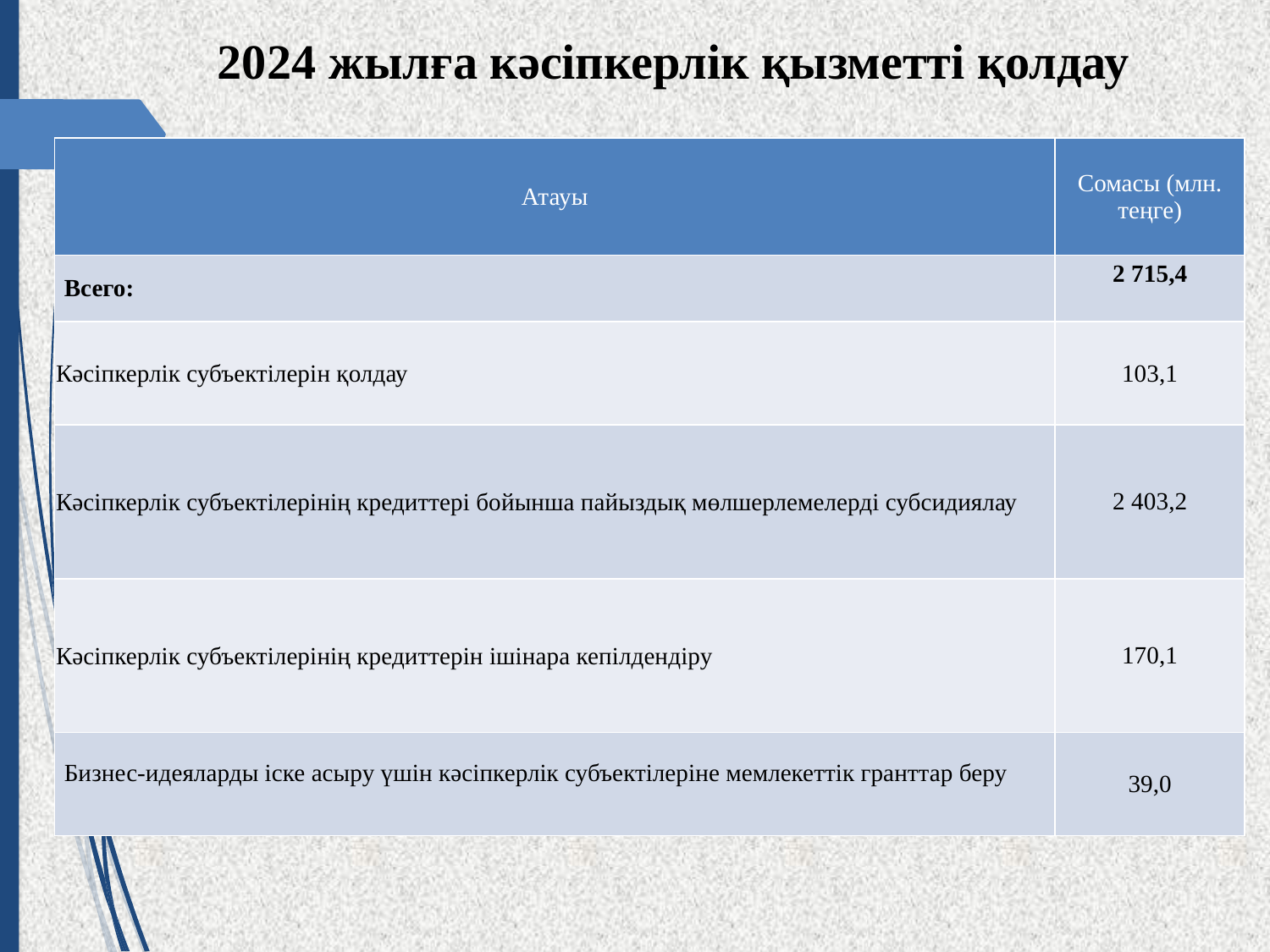

# 2024 жылға кәсіпкерлік қызметті қолдау
| Атауы | Сомасы (млн. теңге) |
| --- | --- |
| Всего: | 2 715,4 |
| Кәсіпкерлік субъектілерін қолдау | 103,1 |
| Кәсіпкерлік субъектілерінің кредиттері бойынша пайыздық мөлшерлемелерді субсидиялау | 2 403,2 |
| Кәсіпкерлік субъектілерінің кредиттерін ішінара кепілдендіру | 170,1 |
| Бизнес-идеяларды іске асыру үшін кәсіпкерлік субъектілеріне мемлекеттік гранттар беру | 39,0 |